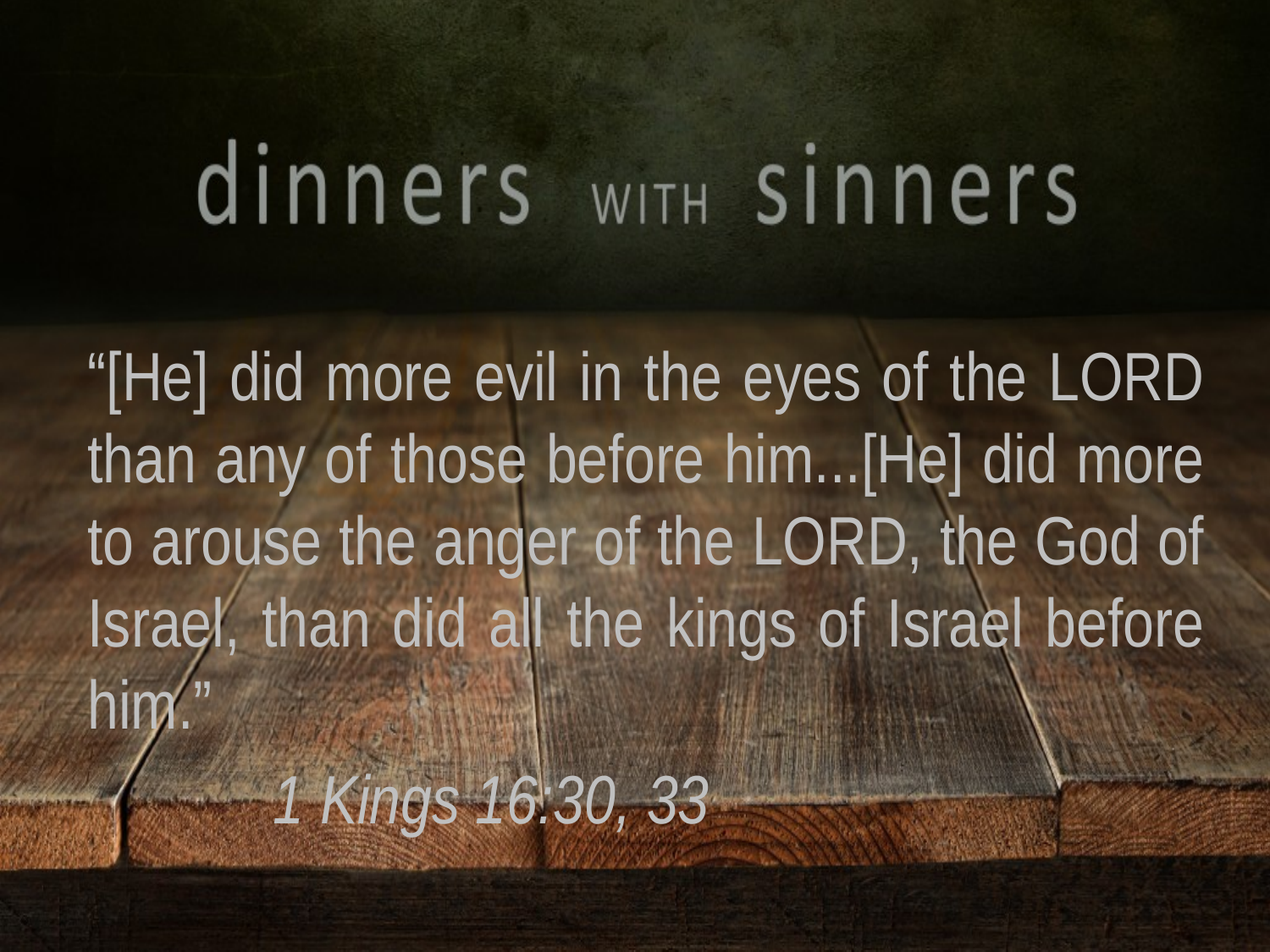

“[He] did more evil in the eyes of the LORD than any of those before him...[He] did more to arouse the anger of the LORD, the God of Israel, than did all the kings of Israel before him.”
		    1 Kings 16:30, 33